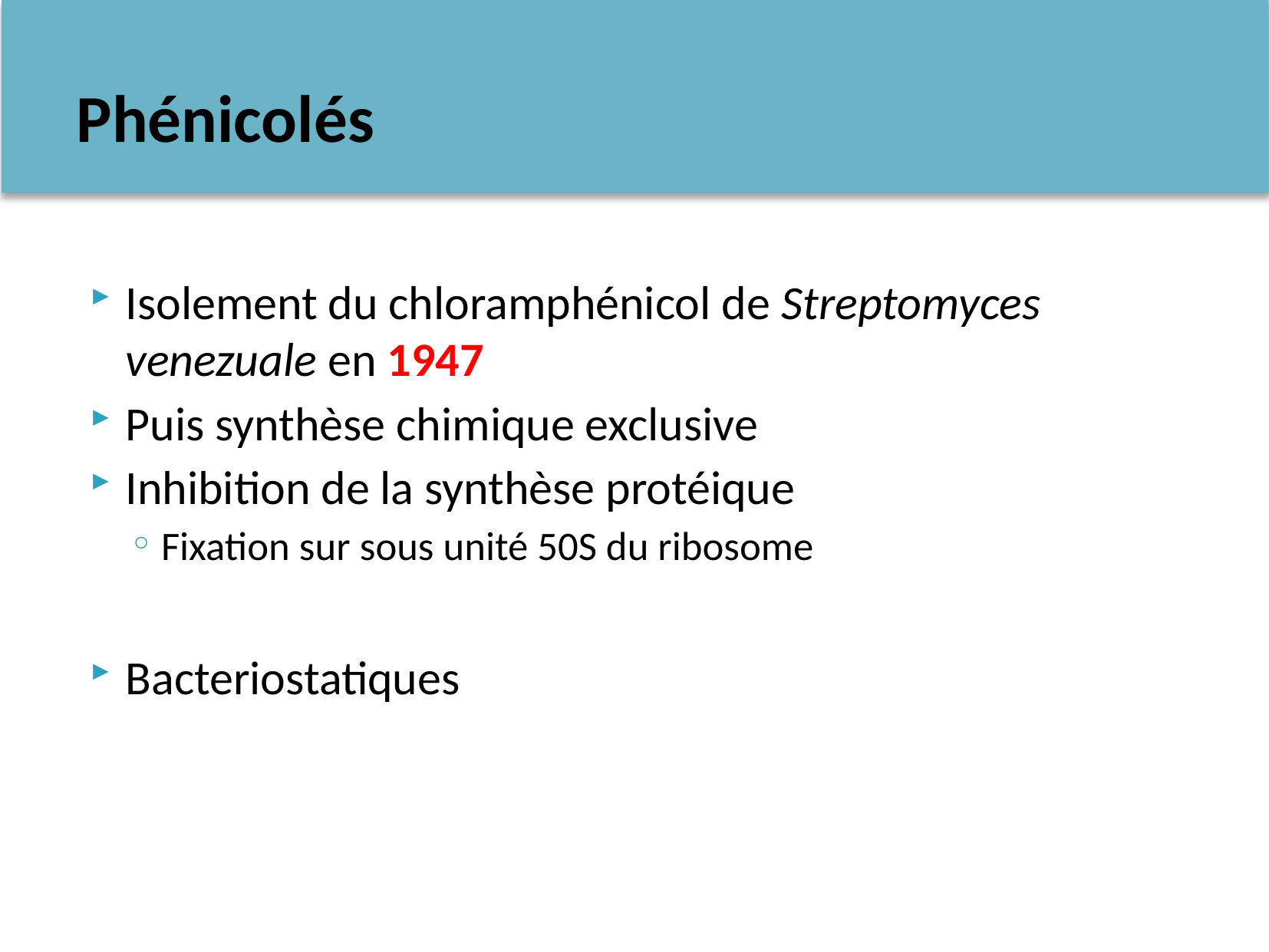

# Phénicolés
Isolement du chloramphénicol de Streptomyces venezuale en 1947
Puis synthèse chimique exclusive
Inhibition de la synthèse protéique
Fixation sur sous unité 50S du ribosome

Bacteriostatiques